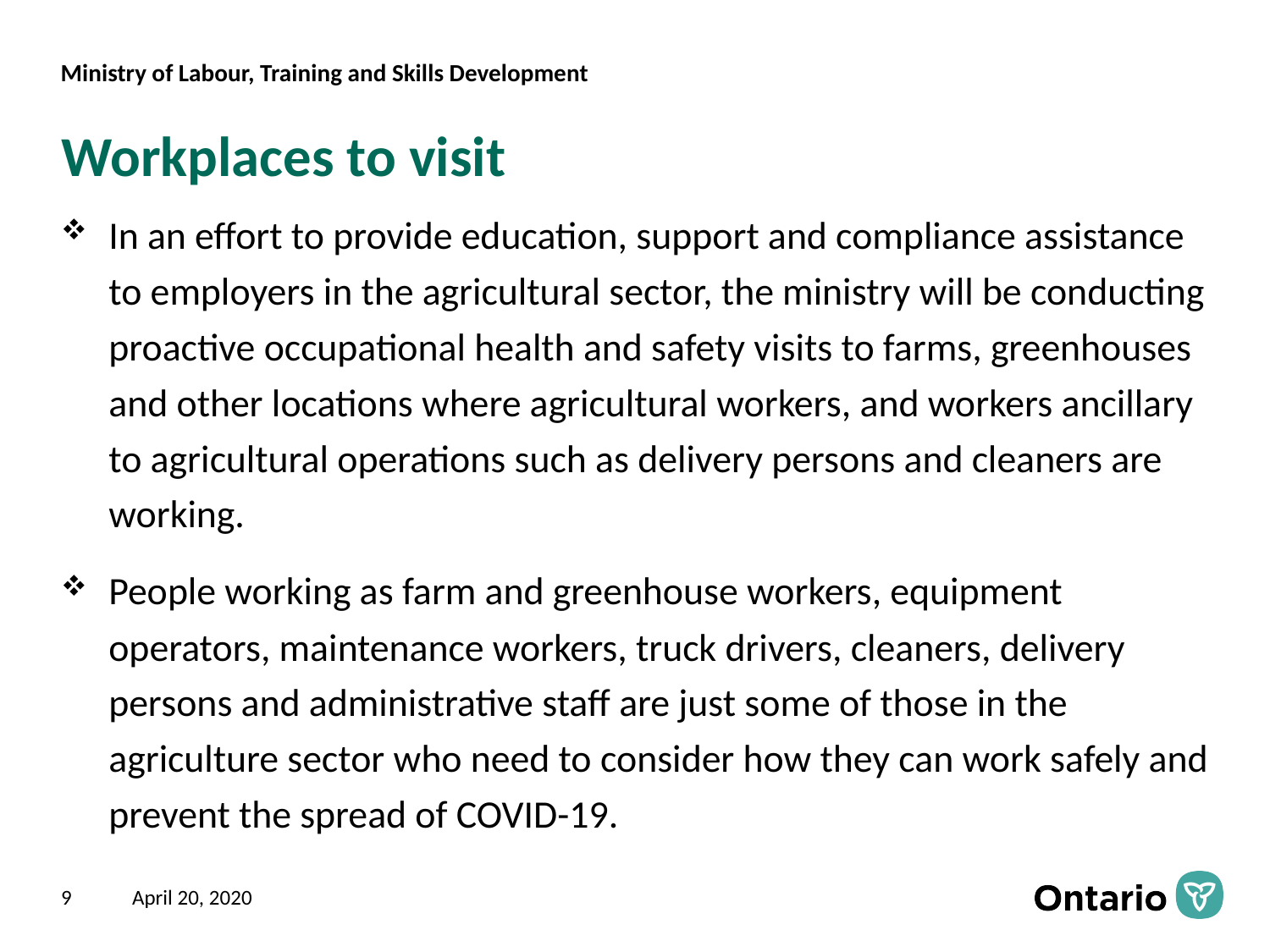

# Workplaces to visit
In an effort to provide education, support and compliance assistance to employers in the agricultural sector, the ministry will be conducting proactive occupational health and safety visits to farms, greenhouses and other locations where agricultural workers, and workers ancillary to agricultural operations such as delivery persons and cleaners are working.
People working as farm and greenhouse workers, equipment operators, maintenance workers, truck drivers, cleaners, delivery persons and administrative staff are just some of those in the agriculture sector who need to consider how they can work safely and prevent the spread of COVID-19.
9
April 20, 2020